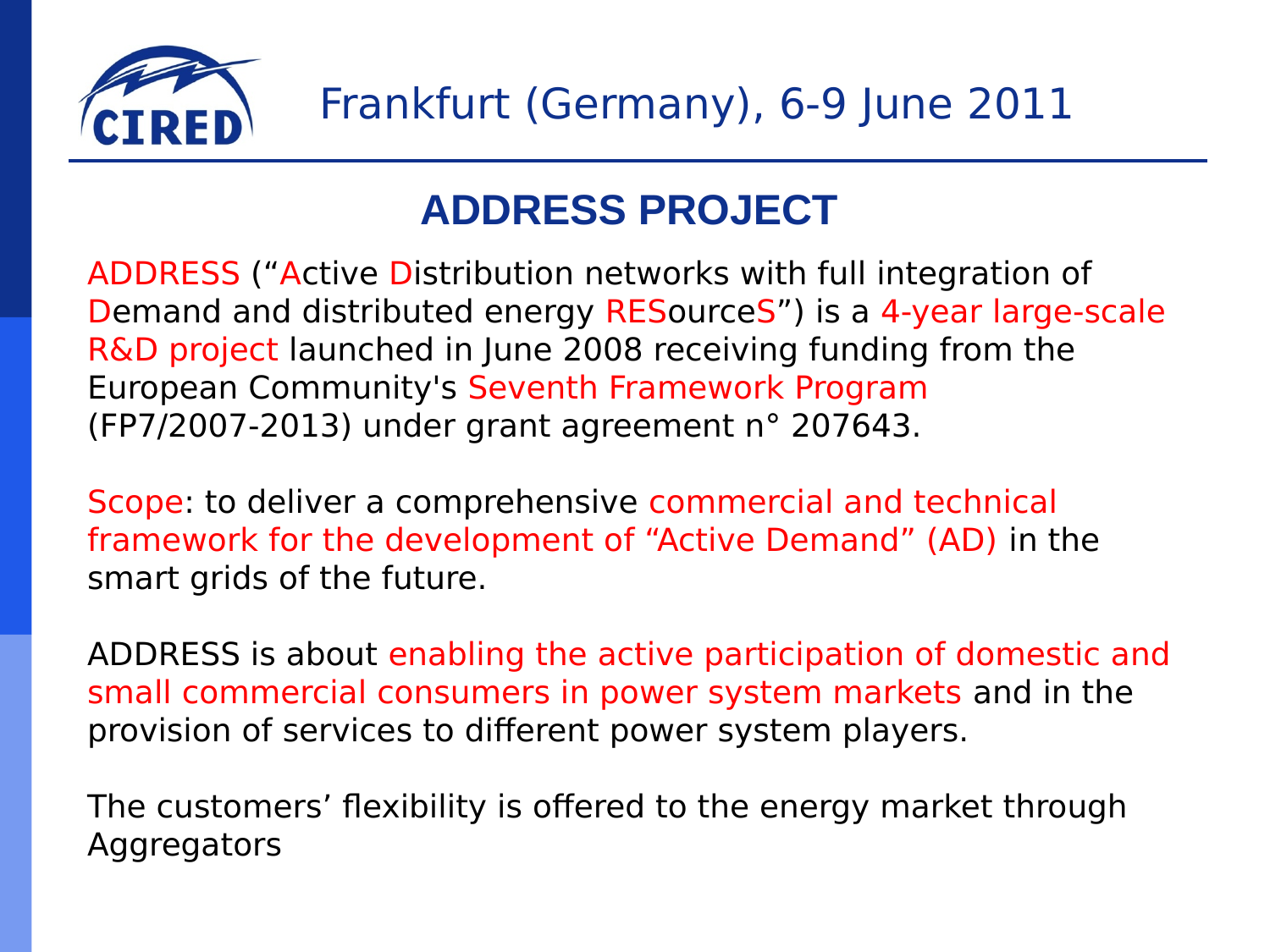

# ADDRESS PROJECT
ADDRESS (“Active Distribution networks with full integration of Demand and distributed energy RESourceS”) is a 4-year large-scale R&D project launched in June 2008 receiving funding from the European Community's Seventh Framework Program
(FP7/2007-2013) under grant agreement n° 207643.

Scope: to deliver a comprehensive commercial and technical framework for the development of “Active Demand” (AD) in the smart grids of the future.

ADDRESS is about enabling the active participation of domestic and small commercial consumers in power system markets and in the provision of services to different power system players.

The customers’ flexibility is offered to the energy market through Aggregators